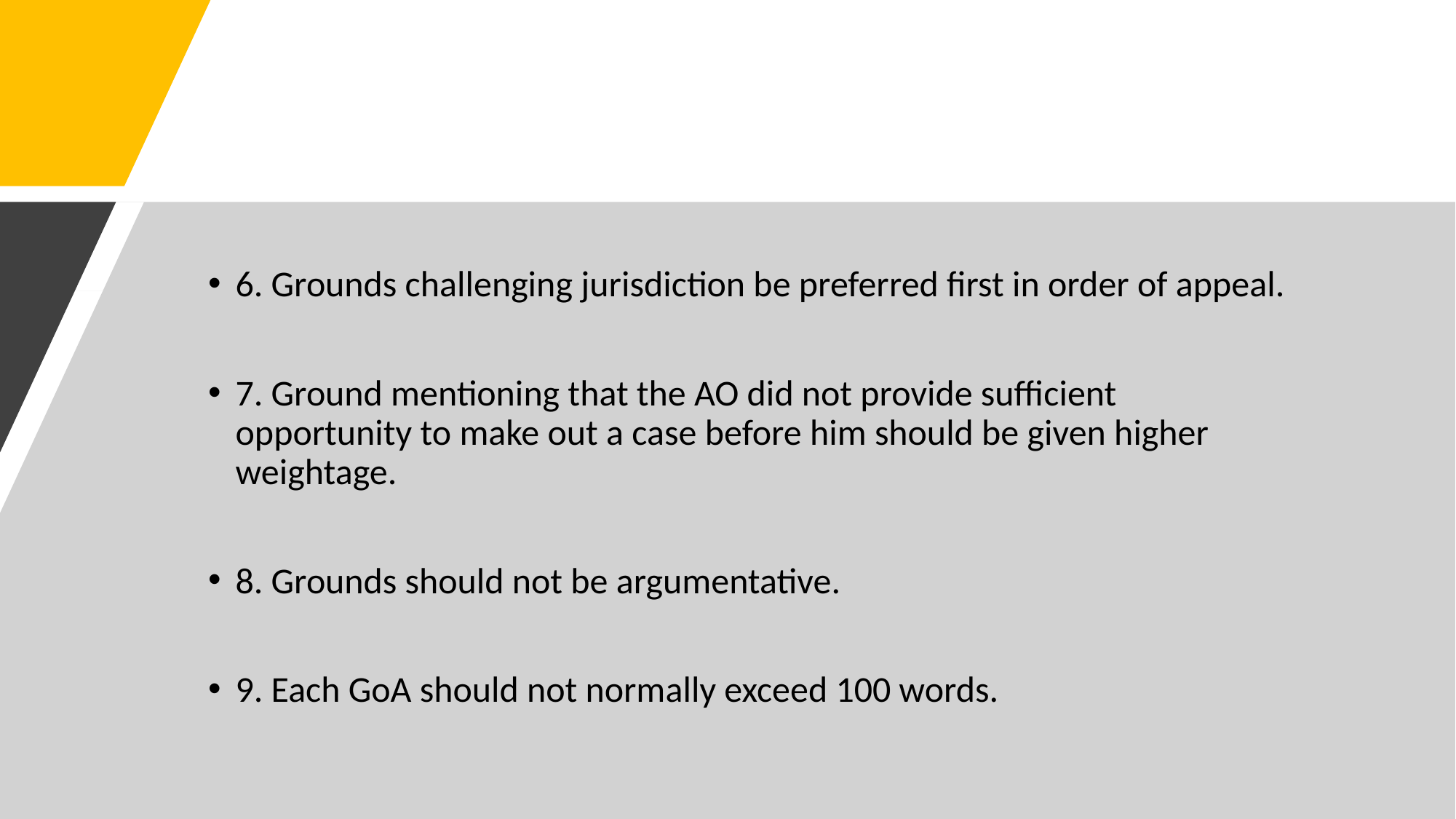

#

6. Grounds challenging jurisdiction be preferred first in order of appeal.

7. Ground mentioning that the AO did not provide sufficient opportunity to make out a case before him should be given higher weightage.

8. Grounds should not be argumentative.

9. Each GoA should not normally exceed 100 words.